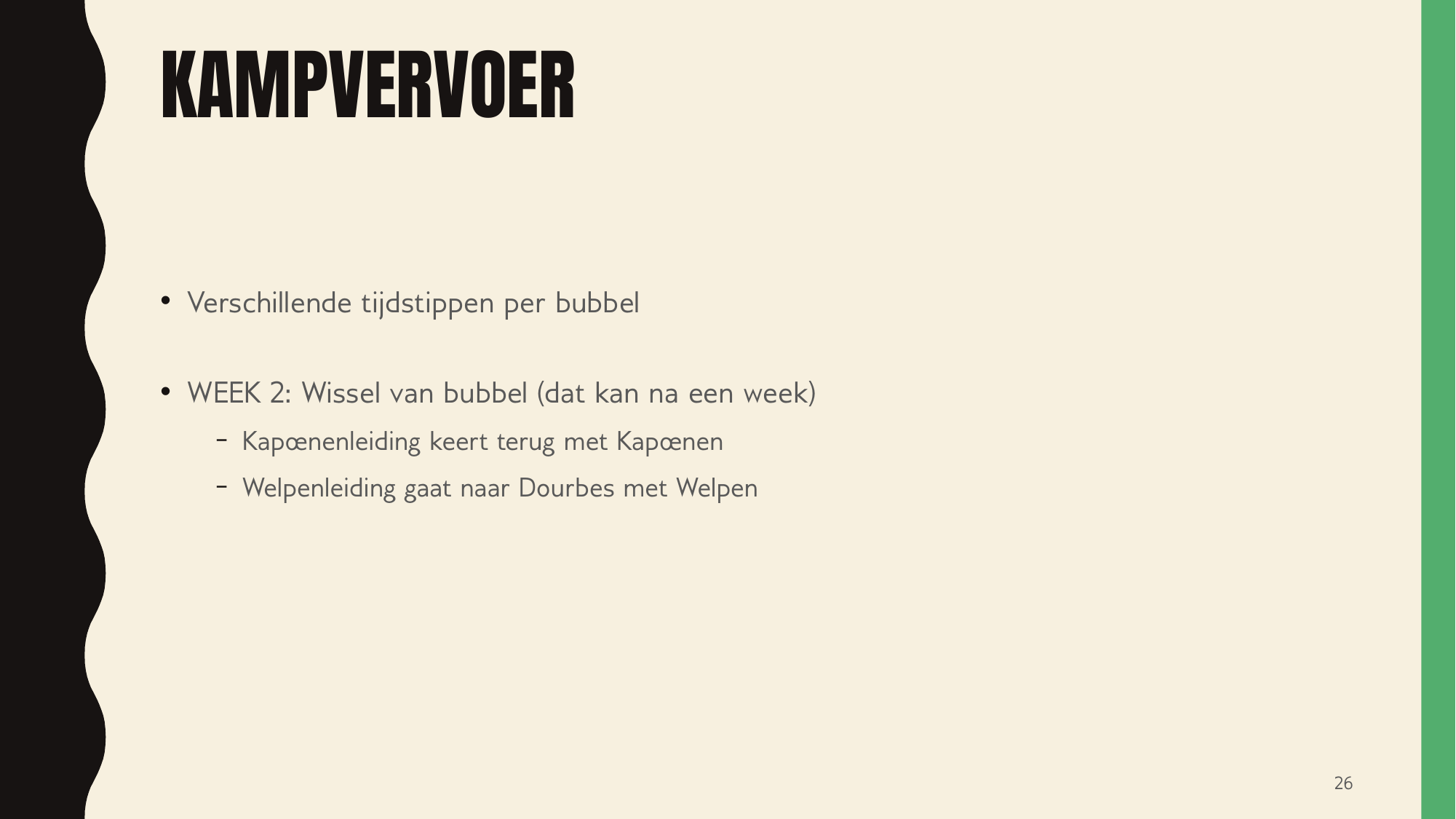

# KAMPVERVOER
Verschillende tijdstippen per bubbel

WEEK 2: Wissel van bubbel (dat kan na een week)
Kapoenenleiding keert terug met Kapoenen
Welpenleiding gaat naar Dourbes met Welpen
26